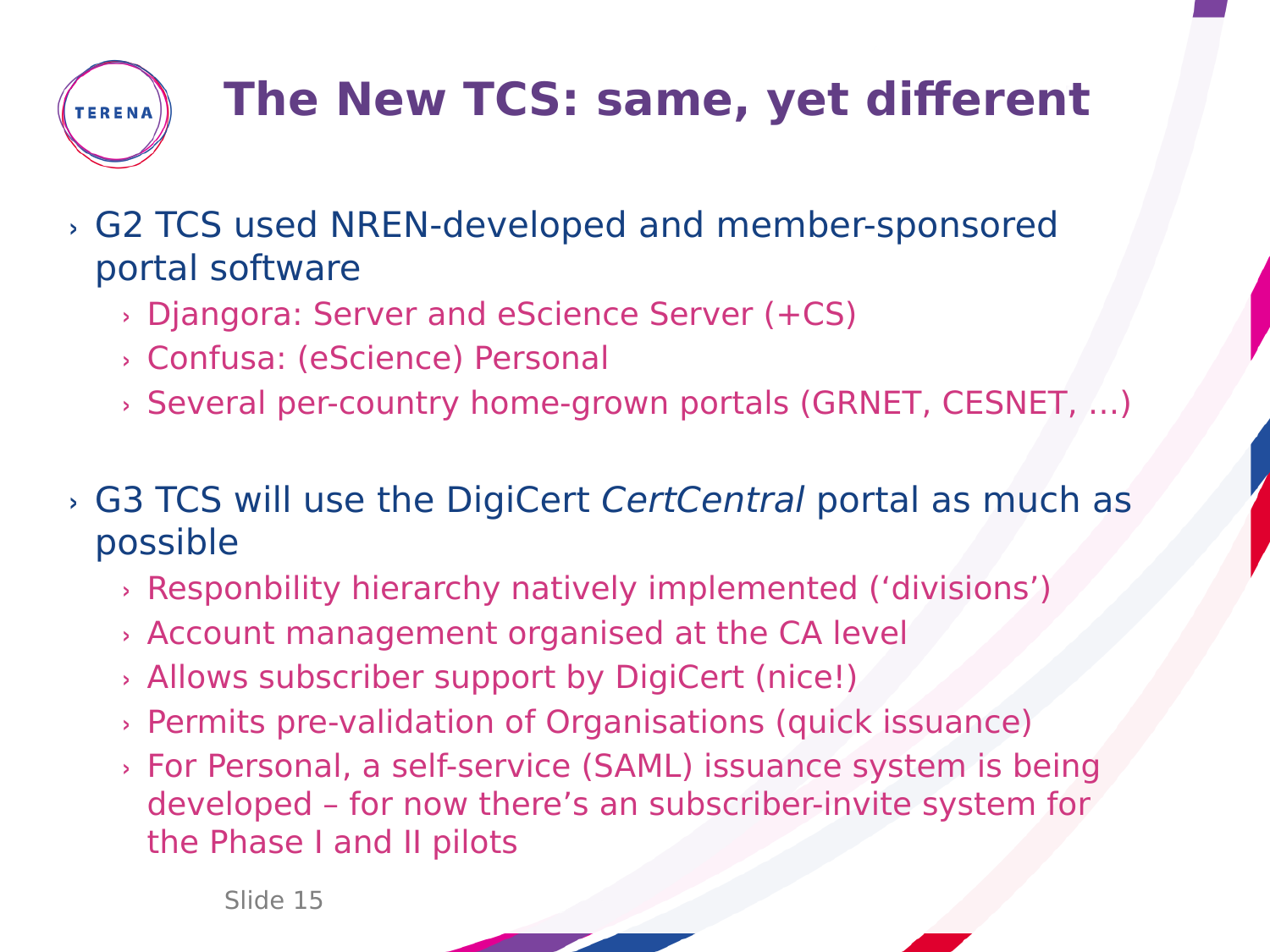

# The New TCS: same, yet different
G2 TCS used NREN-developed and member-sponsored portal software
Djangora: Server and eScience Server (+CS)
Confusa: (eScience) Personal
Several per-country home-grown portals (GRNET, CESNET, …)

G3 TCS will use the DigiCert CertCentral portal as much as possible
Responbility hierarchy natively implemented (‘divisions’)
Account management organised at the CA level
Allows subscriber support by DigiCert (nice!)
Permits pre-validation of Organisations (quick issuance)
For Personal, a self-service (SAML) issuance system is being developed – for now there’s an subscriber-invite system for the Phase I and II pilots
Slide 15